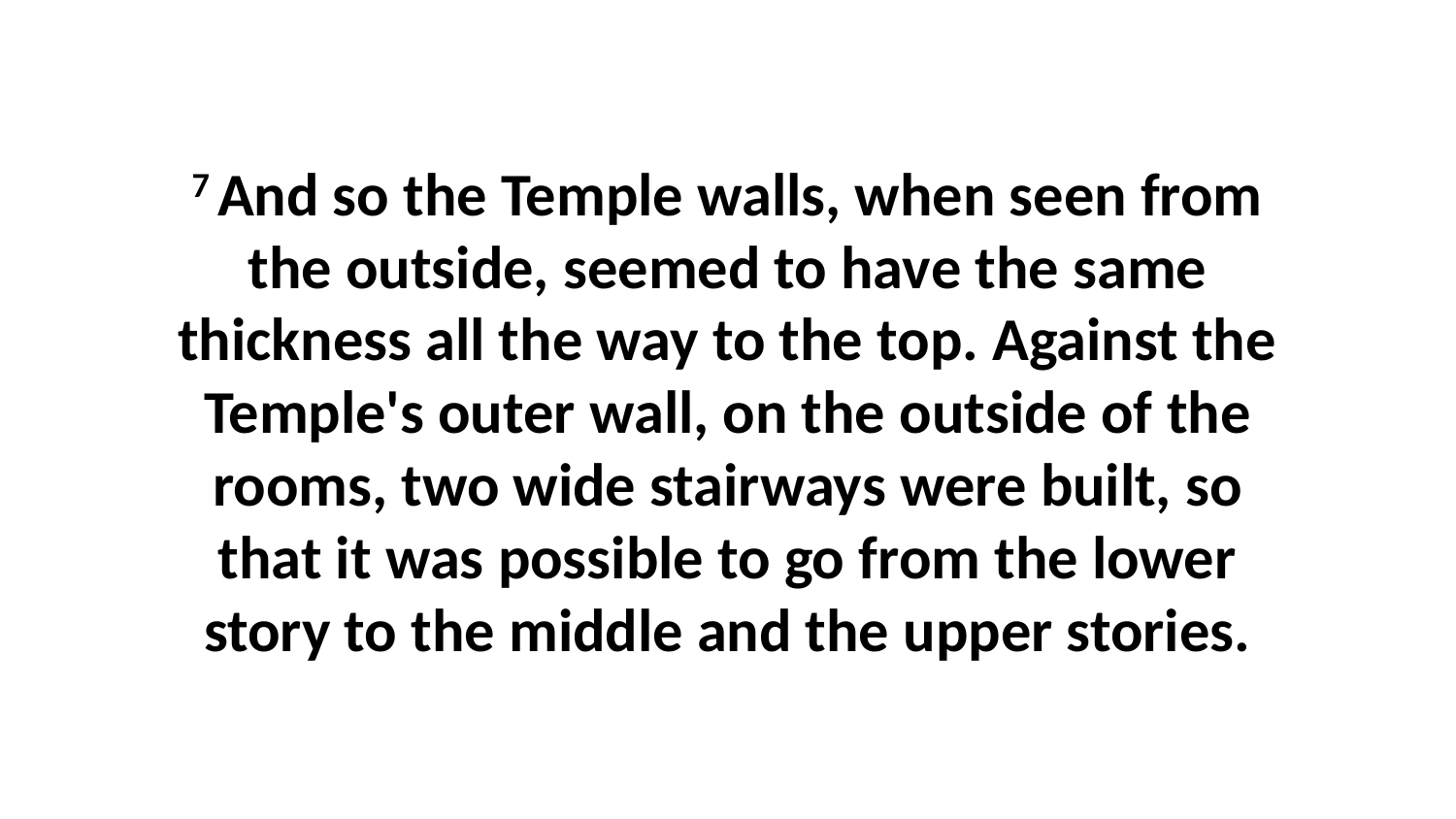

7 And so the Temple walls, when seen from the outside, seemed to have the same thickness all the way to the top. Against the Temple's outer wall, on the outside of the rooms, two wide stairways were built, so that it was possible to go from the lower story to the middle and the upper stories.